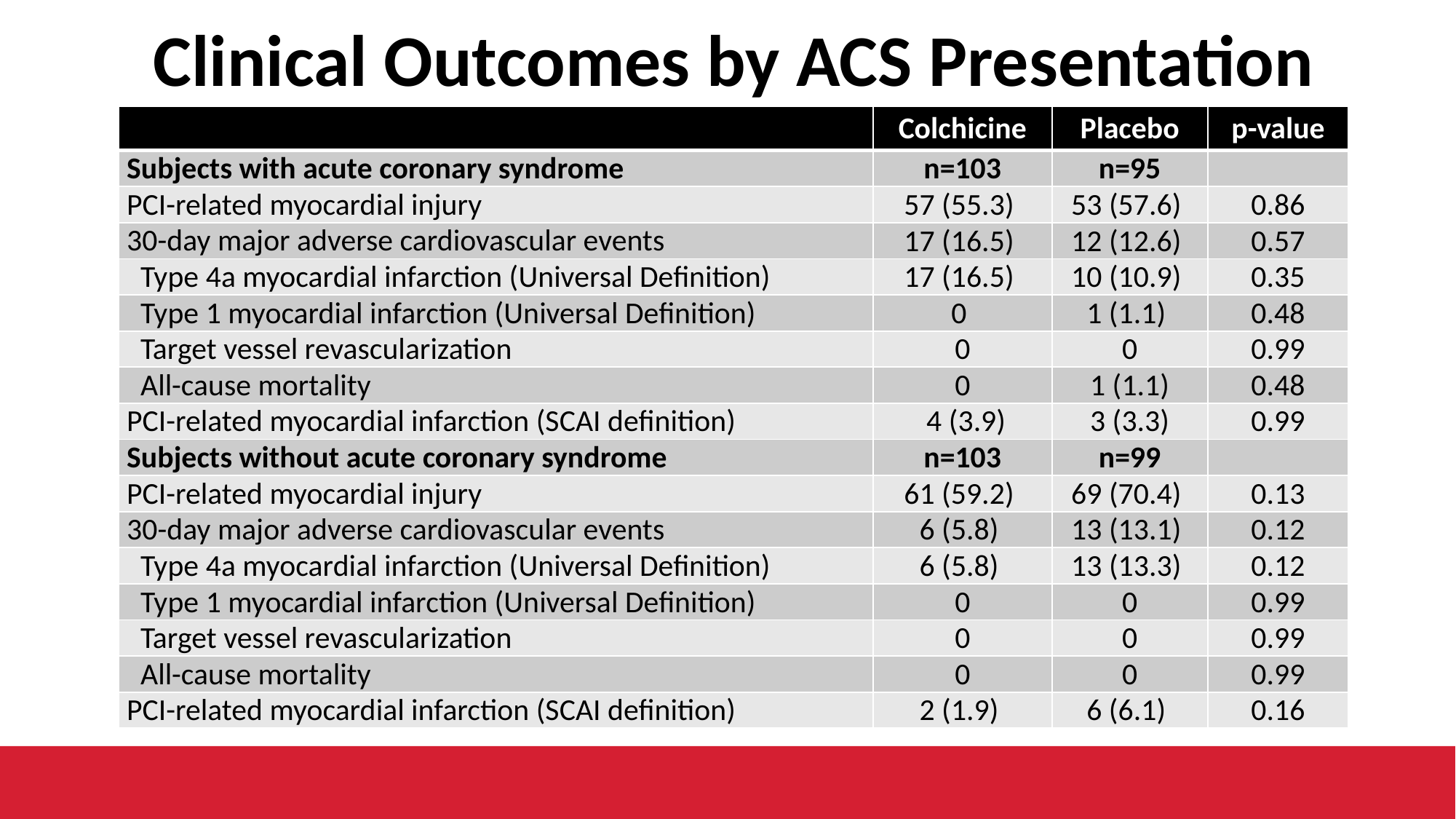

Clinical Outcomes by ACS Presentation
|  | Colchicine | Placebo | p-value |
| --- | --- | --- | --- |
| Subjects with acute coronary syndrome | n=103 | n=95 |  |
| PCI-related myocardial injury | 57 (55.3) | 53 (57.6) | 0.86 |
| 30-day major adverse cardiovascular events | 17 (16.5) | 12 (12.6) | 0.57 |
| Type 4a myocardial infarction (Universal Definition) | 17 (16.5) | 10 (10.9) | 0.35 |
| Type 1 myocardial infarction (Universal Definition) | 0 | 1 (1.1) | 0.48 |
| Target vessel revascularization | 0 | 0 | 0.99 |
| All-cause mortality | 0 | 1 (1.1) | 0.48 |
| PCI-related myocardial infarction (SCAI definition) | 4 (3.9) | 3 (3.3) | 0.99 |
| Subjects without acute coronary syndrome | n=103 | n=99 |  |
| PCI-related myocardial injury | 61 (59.2) | 69 (70.4) | 0.13 |
| 30-day major adverse cardiovascular events | 6 (5.8) | 13 (13.1) | 0.12 |
| Type 4a myocardial infarction (Universal Definition) | 6 (5.8) | 13 (13.3) | 0.12 |
| Type 1 myocardial infarction (Universal Definition) | 0 | 0 | 0.99 |
| Target vessel revascularization | 0 | 0 | 0.99 |
| All-cause mortality | 0 | 0 | 0.99 |
| PCI-related myocardial infarction (SCAI definition) | 2 (1.9) | 6 (6.1) | 0.16 |